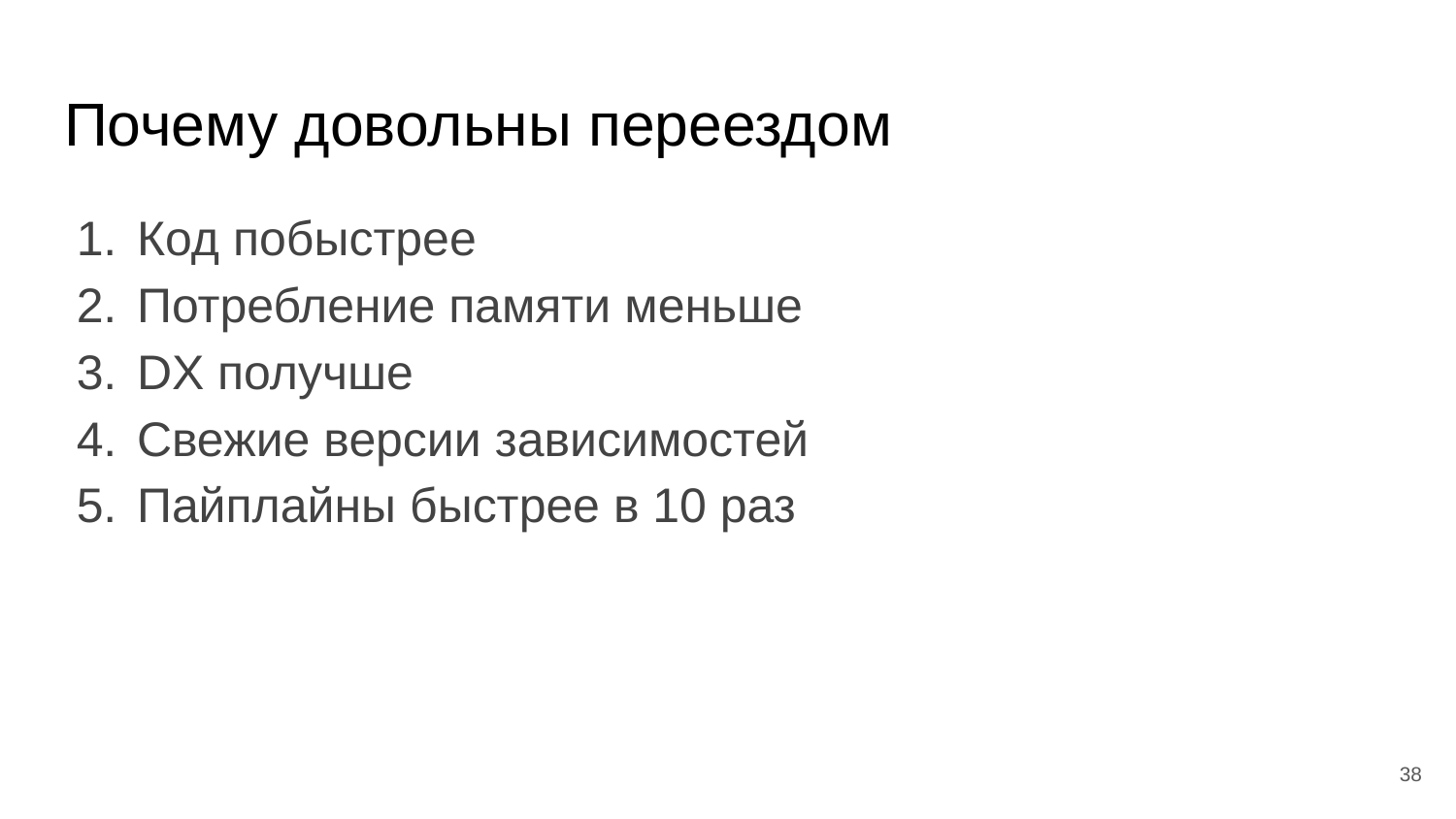

# Почему довольны переездом
Код побыстрее
Потребление памяти меньше
DX получше
Свежие версии зависимостей
Пайплайны быстрее в 10 раз
38